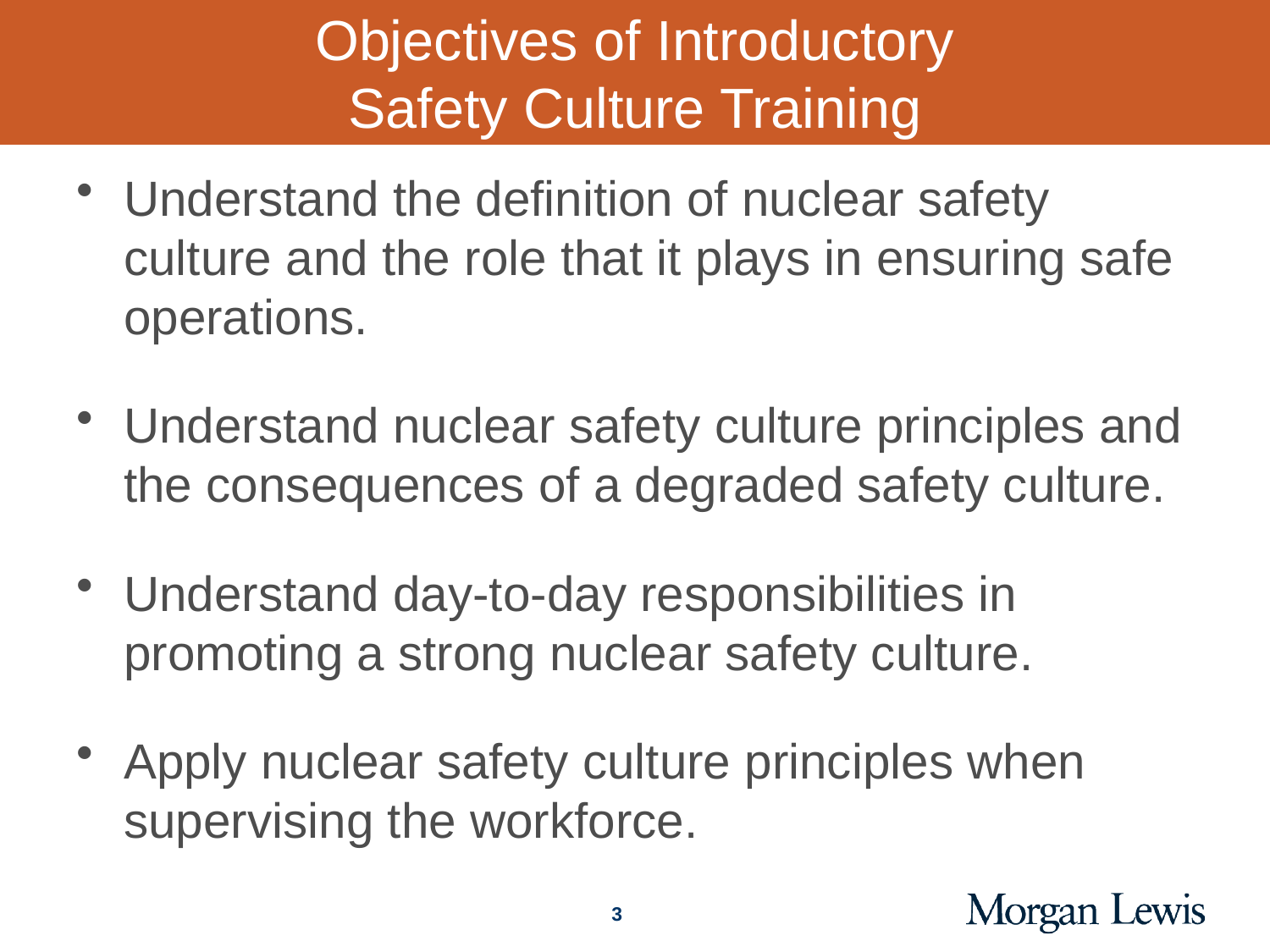

# Objectives of Introductory Safety Culture Training
Understand the definition of nuclear safety culture and the role that it plays in ensuring safe operations.
Understand nuclear safety culture principles and the consequences of a degraded safety culture.
Understand day-to-day responsibilities in promoting a strong nuclear safety culture.
Apply nuclear safety culture principles when supervising the workforce.
3